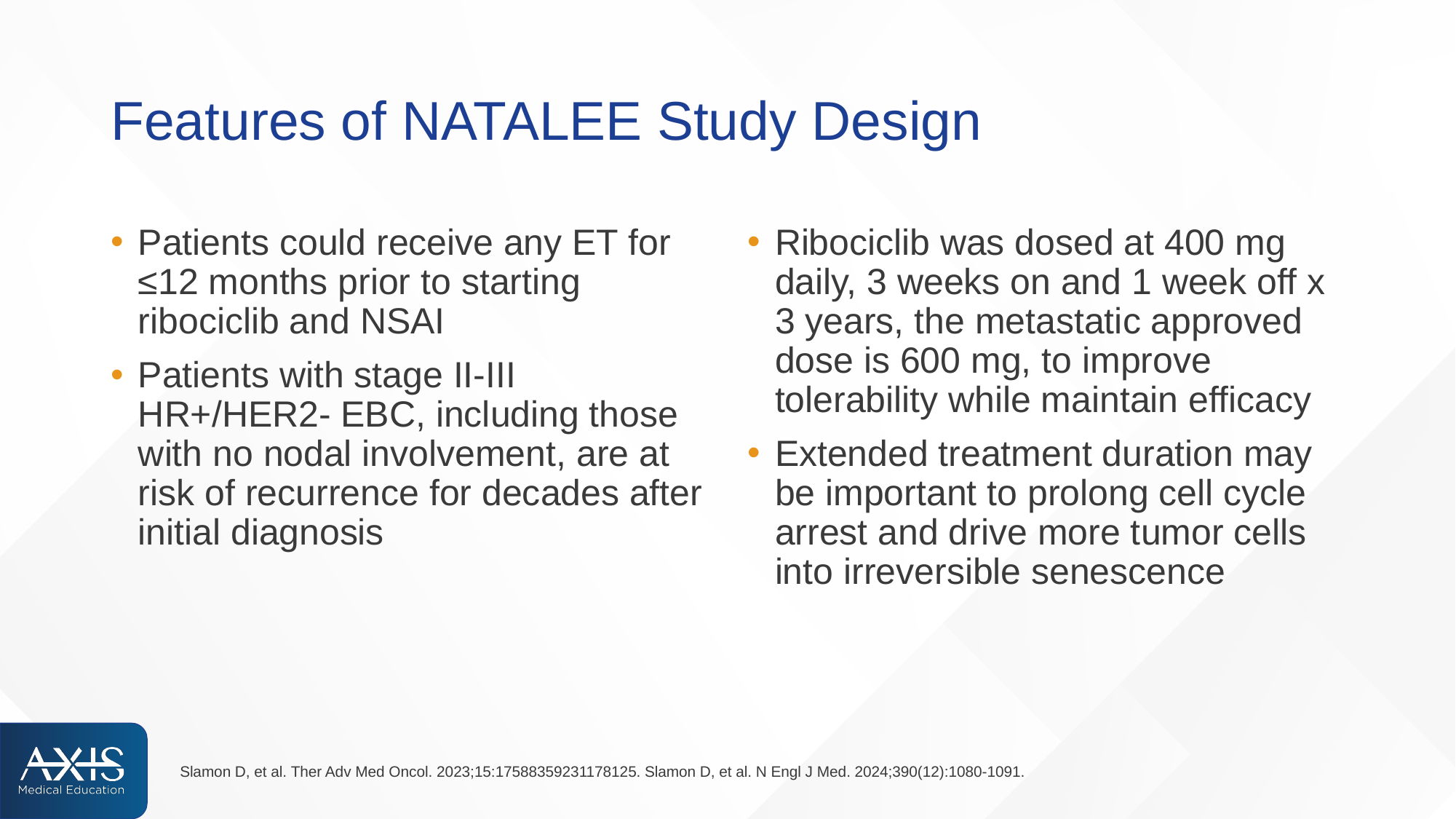

# Features of NATALEE Study Design
Patients could receive any ET for ≤12 months prior to starting ribociclib and NSAI
Patients with stage II-III HR+/HER2- EBC, including those with no nodal involvement, are at risk of recurrence for decades after initial diagnosis
Ribociclib was dosed at 400 mg daily, 3 weeks on and 1 week off x 3 years, the metastatic approved dose is 600 mg, to improve tolerability while maintain efficacy
Extended treatment duration may be important to prolong cell cycle arrest and drive more tumor cells into irreversible senescence

Slamon D, et al. Ther Adv Med Oncol. 2023;15:17588359231178125. Slamon D, et al. N Engl J Med. 2024;390(12):1080-1091.